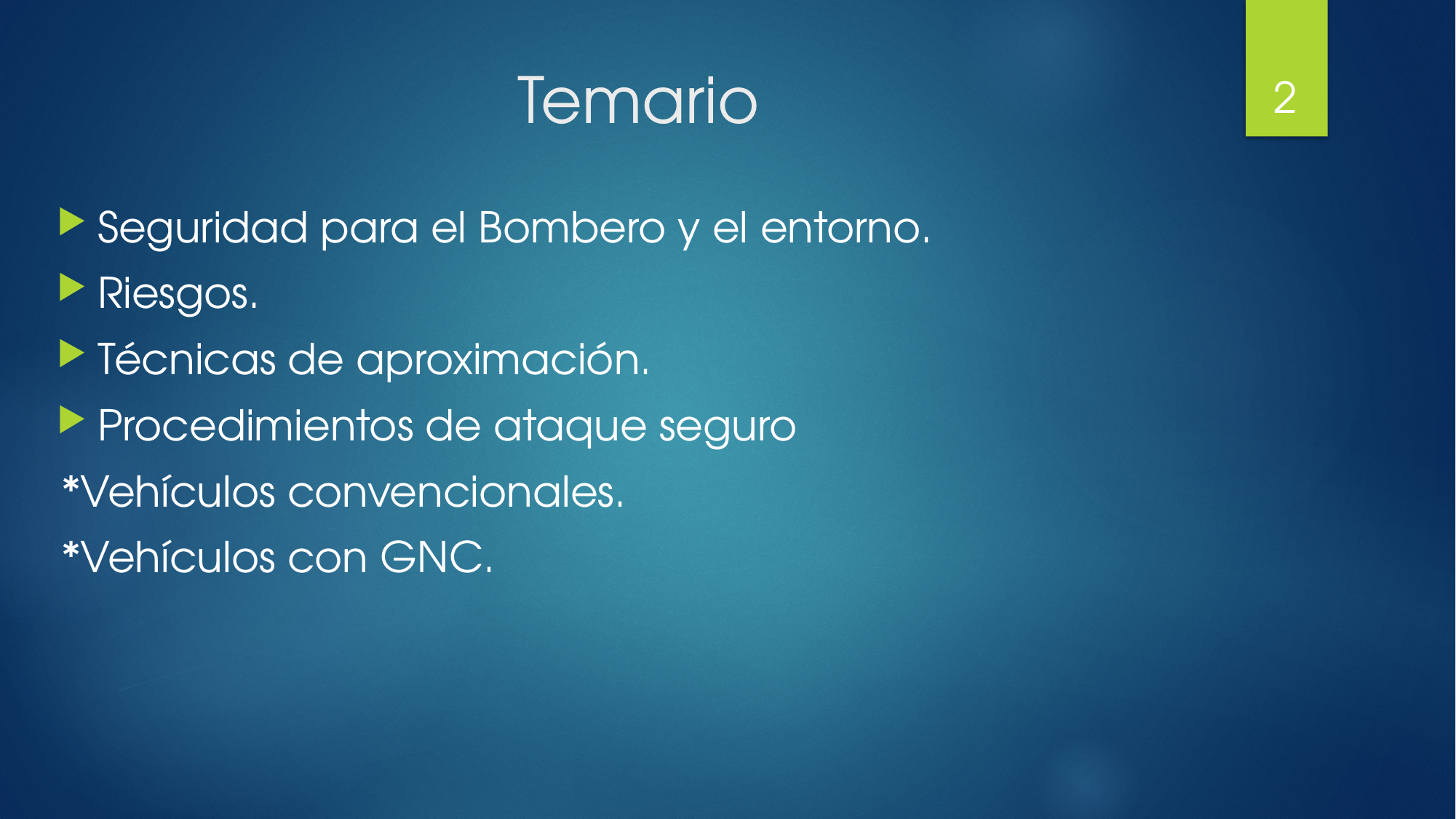

2
# Temario
Seguridad para el Bombero y el entorno.
Riesgos.
Técnicas de aproximación.
Procedimientos de ataque seguro
*Vehículos convencionales.
*Vehículos con GNC.